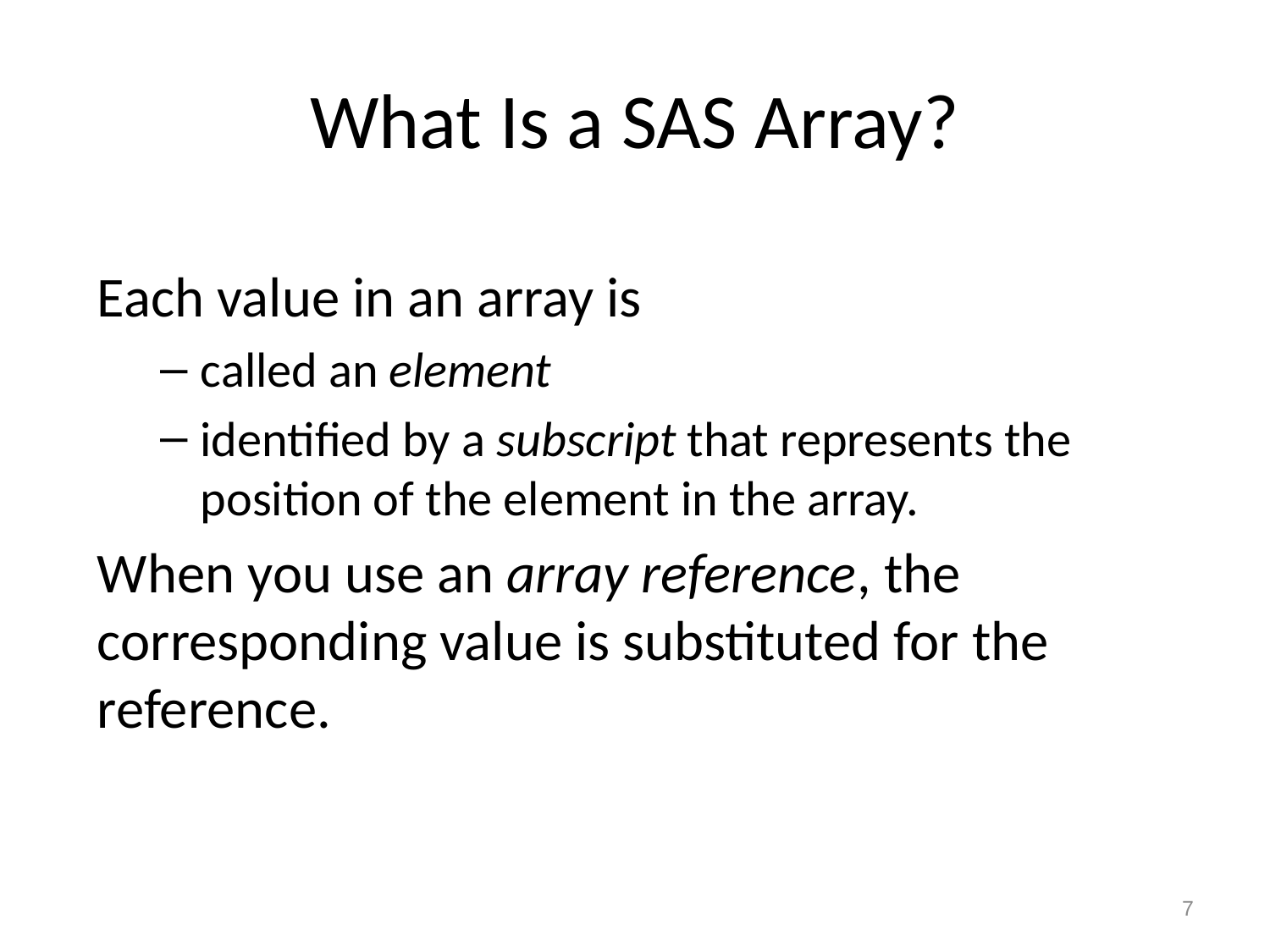

# What Is a SAS Array?
Each value in an array is
called an element
identified by a subscript that represents the position of the element in the array.
When you use an array reference, the corresponding value is substituted for the reference.
7